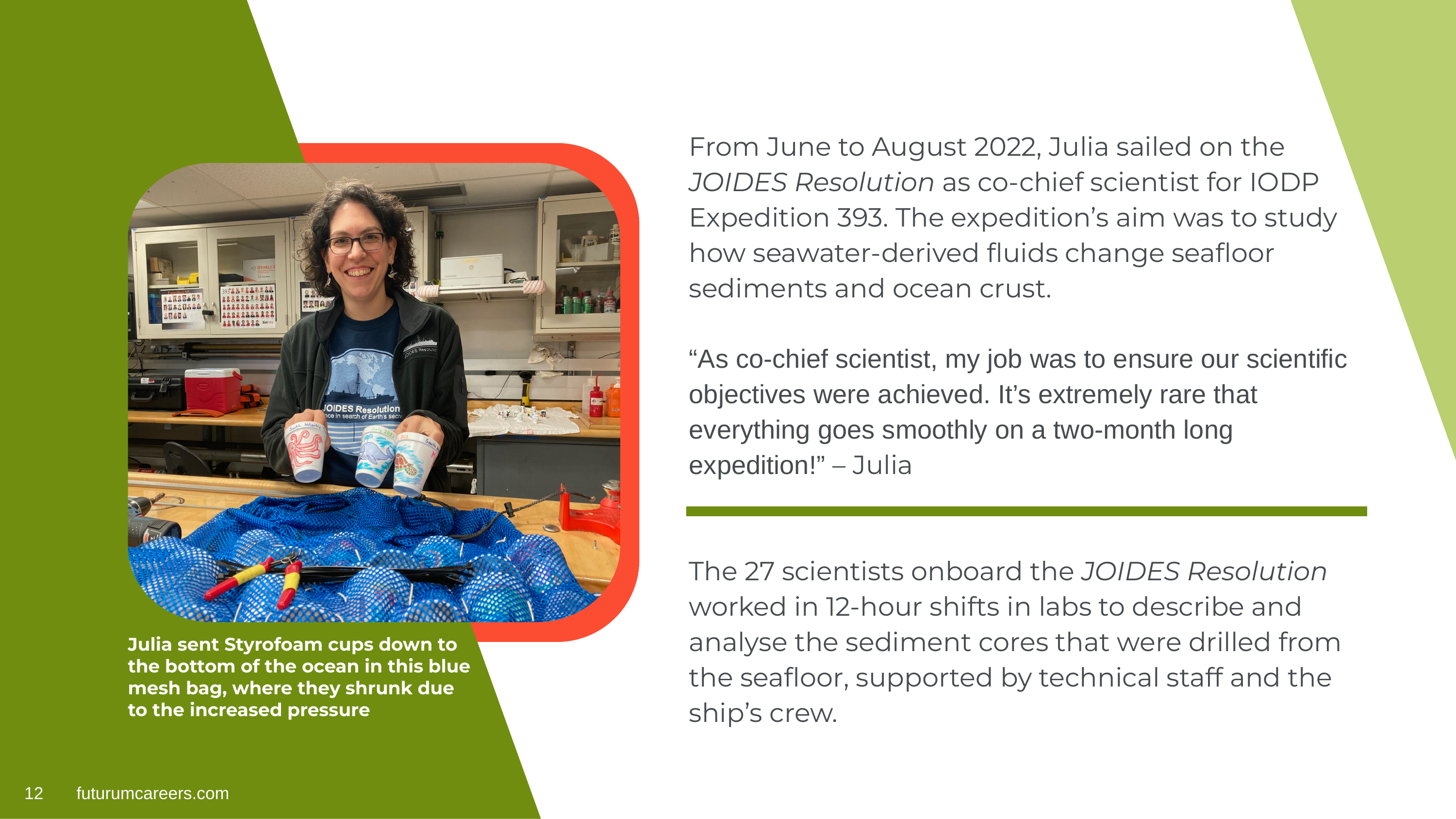

From June to August 2022, Julia sailed on the JOIDES Resolution as co-chief scientist for IODP Expedition 393. The expedition’s aim was to study how seawater-derived fluids change seafloor sediments and ocean crust.

“As co-chief scientist, my job was to ensure our scientific objectives were achieved. It’s extremely rare that everything goes smoothly on a two-month long expedition!” – Julia

The 27 scientists onboard the JOIDES Resolution worked in 12-hour shifts in labs to describe and analyse the sediment cores that were drilled from the seafloor, supported by technical staff and the ship’s crew.

Julia sent Styrofoam cups down to the bottom of the ocean in this blue mesh bag, where they shrunk due to the increased pressure
12       futurumcareers.com